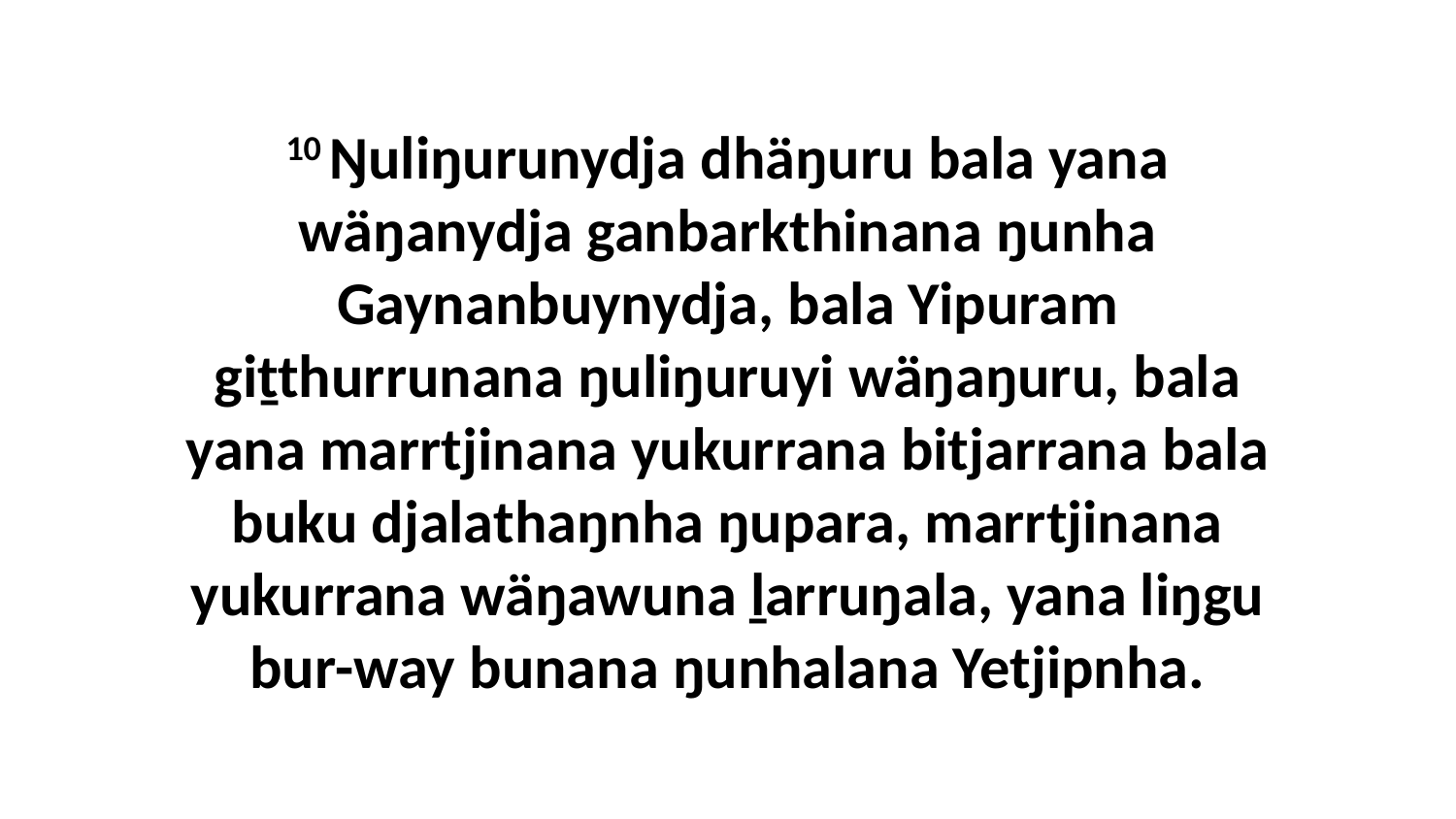

10 Ŋuliŋurunydja dhäŋuru bala yana wäŋanydja ganbarkthinana ŋunha Gaynanbuynydja, bala Yipuram giṯthurrunana ŋuliŋuruyi wäŋaŋuru, bala yana marrtjinana yukurrana bitjarrana bala buku djalathaŋnha ŋupara, marrtjinana yukurrana wäŋawuna ḻarruŋala, yana liŋgu bur-way bunana ŋunhalana Yetjipnha.